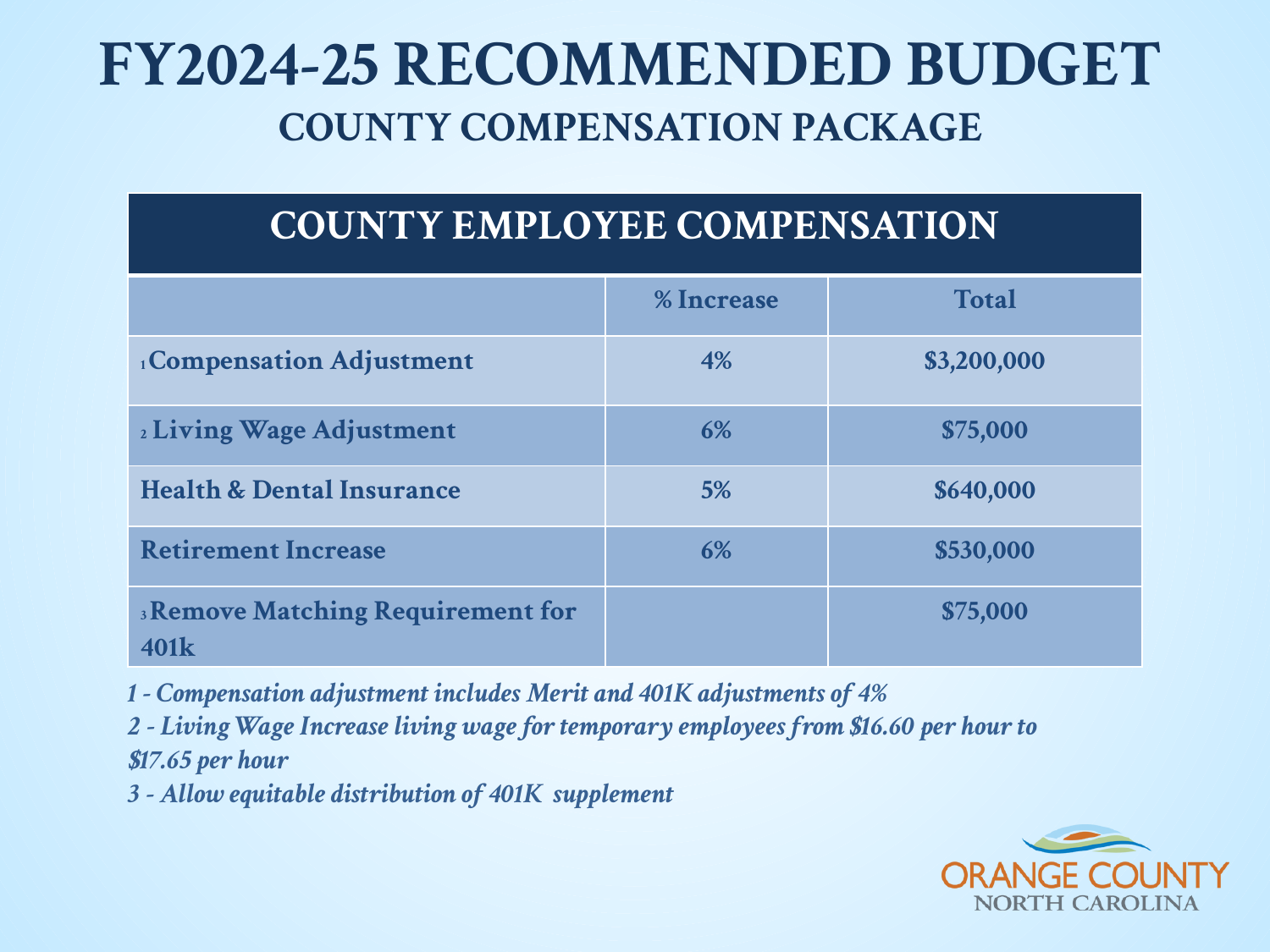

FY2024-25 recommended budget
county Compensation Package
| COUNTY EMPLOYEE COMPENSATION |  |  |
| --- | --- | --- |
|  | % Increase | Total |
| 1 Compensation Adjustment | 4% | $3,200,000 |
| 2 Living Wage Adjustment | 6% | $75,000 |
| Health & Dental Insurance | 5% | $640,000 |
| Retirement Increase | 6% | $530,000 |
| 3 Remove Matching Requirement for 401k |  | $75,000 |
1 - Compensation adjustment includes Merit and 401K adjustments of 4%
2 - Living Wage Increase living wage for temporary employees from $16.60 per hour to $17.65 per hour
3 - Allow equitable distribution of 401K  supplement